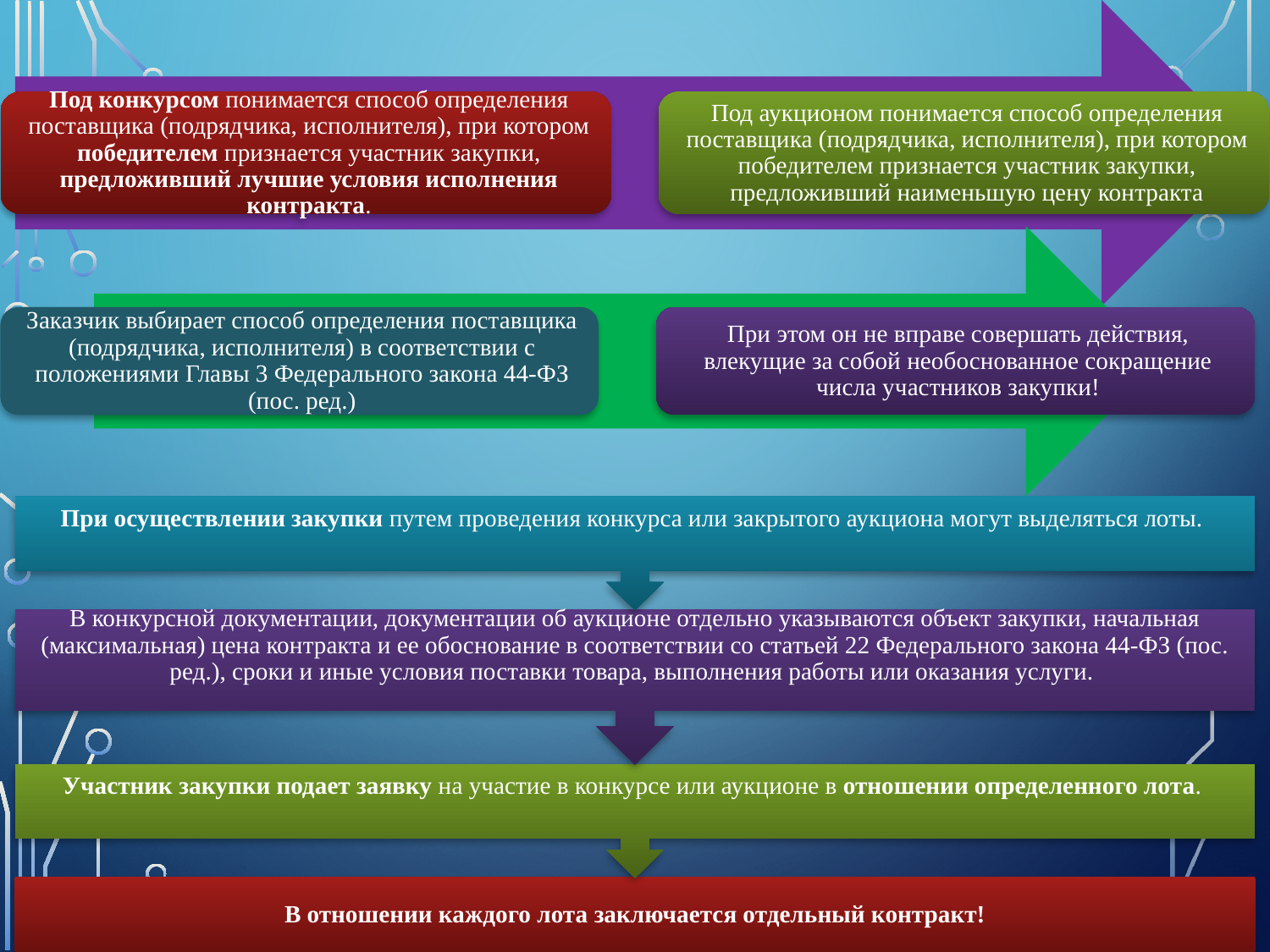

Под конкурсом понимается способ определения поставщика (подрядчика, исполнителя), при котором победителем признается участник закупки, предложивший лучшие условия исполнения контракта.
Под аукционом понимается способ определения поставщика (подрядчика, исполнителя), при котором победителем признается участник закупки, предложивший наименьшую цену контракта
Заказчик выбирает способ определения поставщика (подрядчика, исполнителя) в соответствии с положениями Главы 3 Федерального закона 44-ФЗ (пос. ред.)
При этом он не вправе совершать действия, влекущие за собой необоснованное сокращение числа участников закупки!
В отношении каждого лота заключается отдельный контракт!
Участник закупки подает заявку на участие в конкурсе или аукционе в отношении определенного лота.
В конкурсной документации, документации об аукционе отдельно указываются объект закупки, начальная (максимальная) цена контракта и ее обоснование в соответствии со статьей 22 Федерального закона 44-ФЗ (пос. ред.), сроки и иные условия поставки товара, выполнения работы или оказания услуги.
При осуществлении закупки путем проведения конкурса или закрытого аукциона могут выделяться лоты.